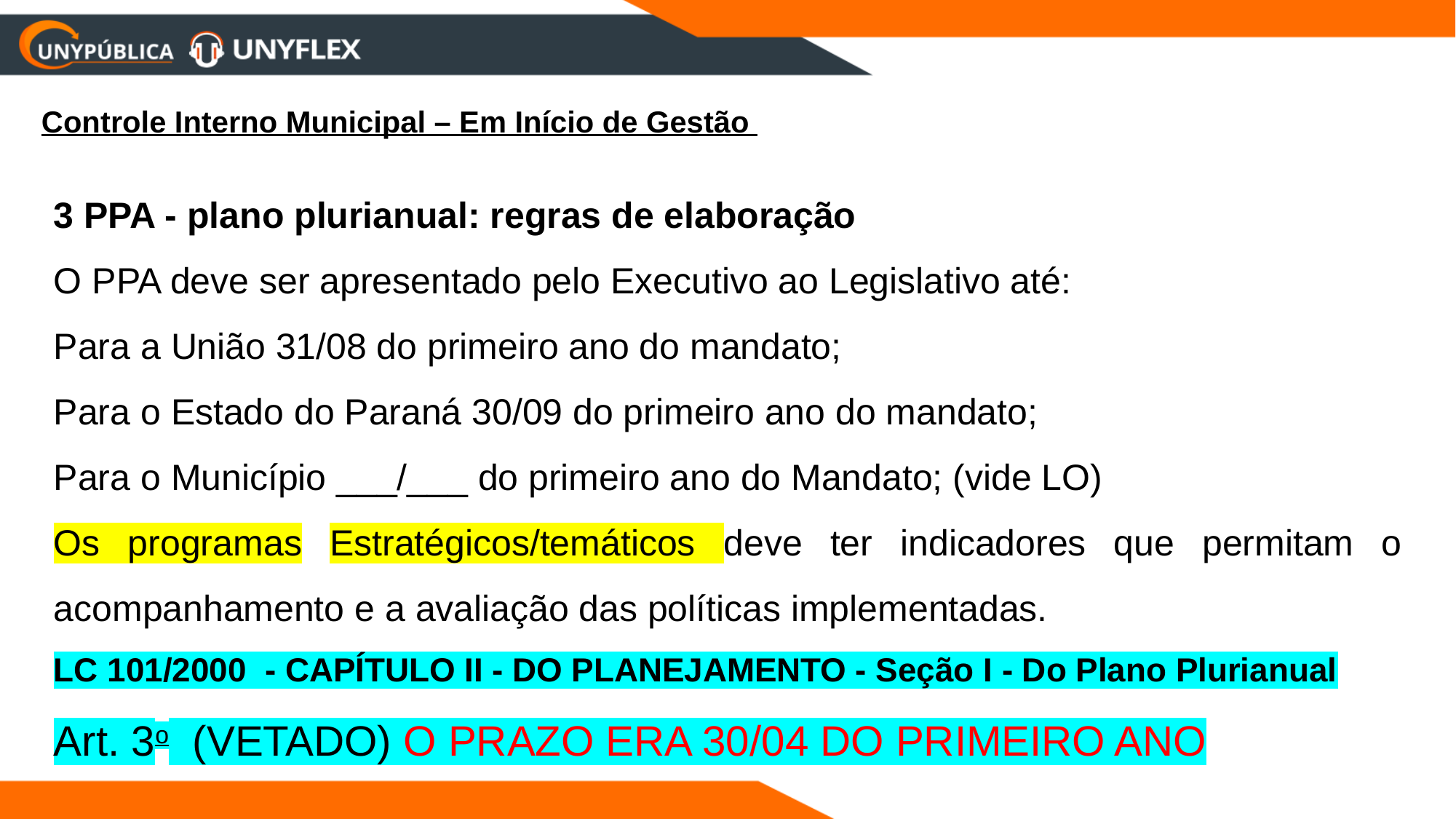

Controle Interno Municipal – Em Início de Gestão
3 PPA - plano plurianual: regras de elaboração
O PPA deve ser apresentado pelo Executivo ao Legislativo até:
Para a União 31/08 do primeiro ano do mandato;
Para o Estado do Paraná 30/09 do primeiro ano do mandato;
Para o Município ___/___ do primeiro ano do Mandato; (vide LO)
Os programas Estratégicos/temáticos deve ter indicadores que permitam o acompanhamento e a avaliação das políticas implementadas.
LC 101/2000  - CAPÍTULO II - DO PLANEJAMENTO - Seção I - Do Plano Plurianual
Art. 3o  (VETADO) O PRAZO ERA 30/04 DO PRIMEIRO ANO